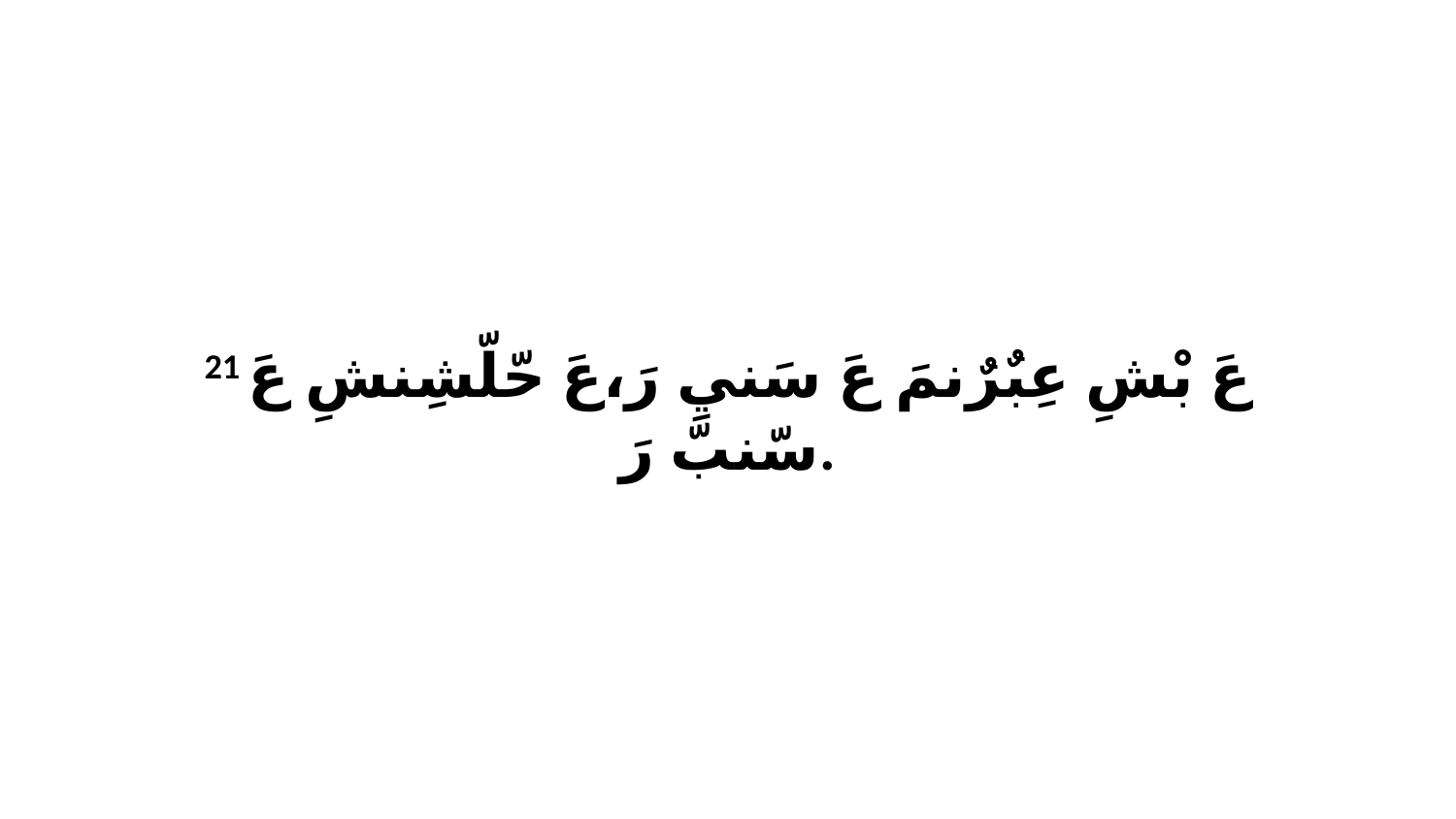

21 عَ بْشِ عِبٌرٌنمَ عَ سَنيِ رَ،عَ حّلّشِنشِ عَ سّنبّ رَ.